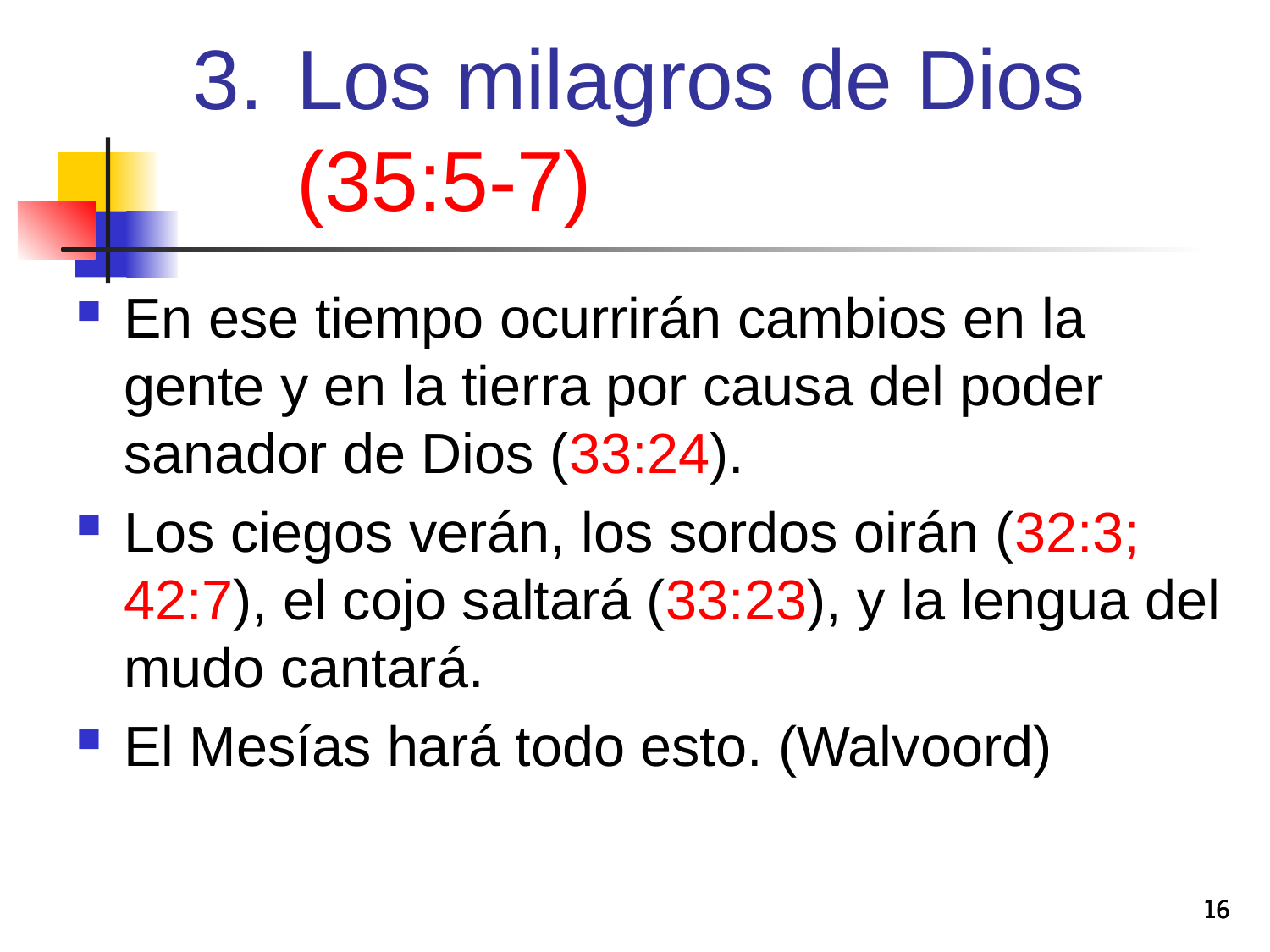

# Los milagros de Dios (35:5-7)
En ese tiempo ocurrirán cambios en la gente y en la tierra por causa del poder sanador de Dios (33:24).
Los ciegos verán, los sordos oirán (32:3; 42:7), el cojo saltará (33:23), y la lengua del mudo cantará.
El Mesías hará todo esto. (Walvoord)

16
16